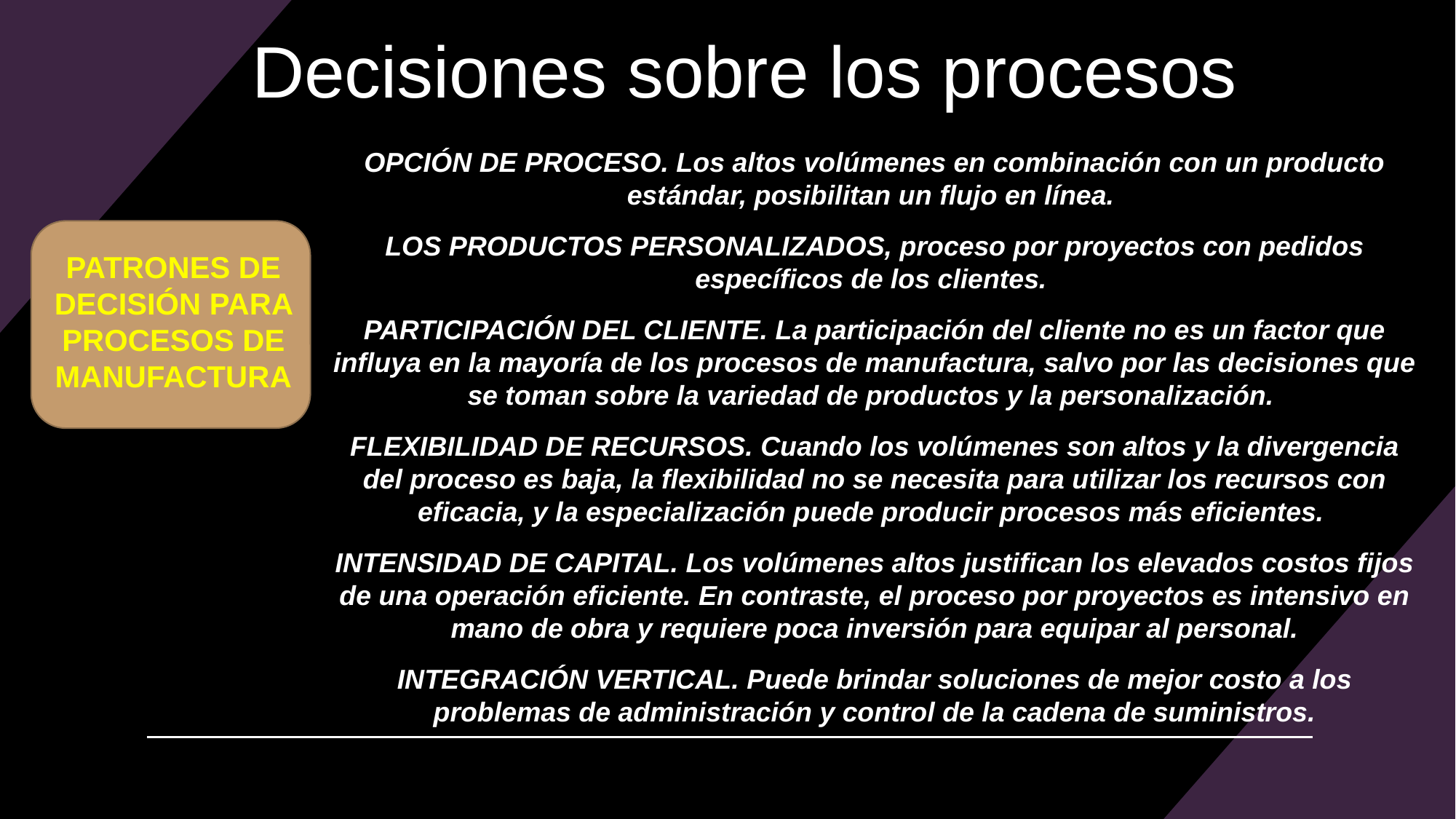

# Decisiones sobre los procesos
OPCIÓN DE PROCESO. Los altos volúmenes en combinación con un producto estándar, posibilitan un flujo en línea.
LOS PRODUCTOS PERSONALIZADOS, proceso por proyectos con pedidos específicos de los clientes.
PARTICIPACIÓN DEL CLIENTE. La participación del cliente no es un factor que influya en la mayoría de los procesos de manufactura, salvo por las decisiones que se toman sobre la variedad de productos y la personalización.
FLEXIBILIDAD DE RECURSOS. Cuando los volúmenes son altos y la divergencia del proceso es baja, la flexibilidad no se necesita para utilizar los recursos con eficacia, y la especialización puede producir procesos más eficientes.
INTENSIDAD DE CAPITAL. Los volúmenes altos justifican los elevados costos fijos de una operación eficiente. En contraste, el proceso por proyectos es intensivo en mano de obra y requiere poca inversión para equipar al personal.
INTEGRACIÓN VERTICAL. Puede brindar soluciones de mejor costo a los problemas de administración y control de la cadena de suministros.

PATRONES DE DECISIÓN PARA PROCESOS DE MANUFACTURA